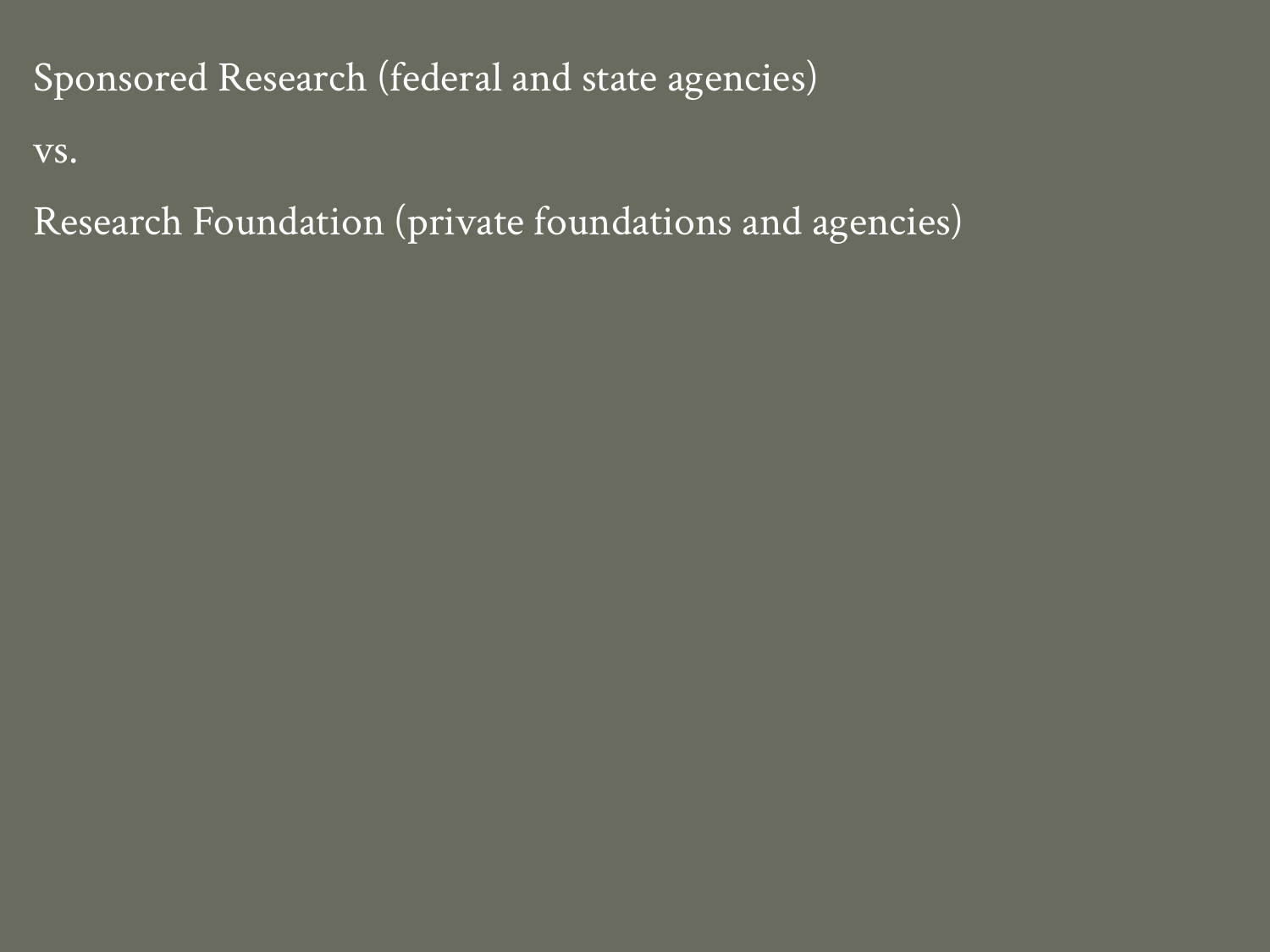

Sponsored Research (federal and state agencies)
vs.
Research Foundation (private foundations and agencies)